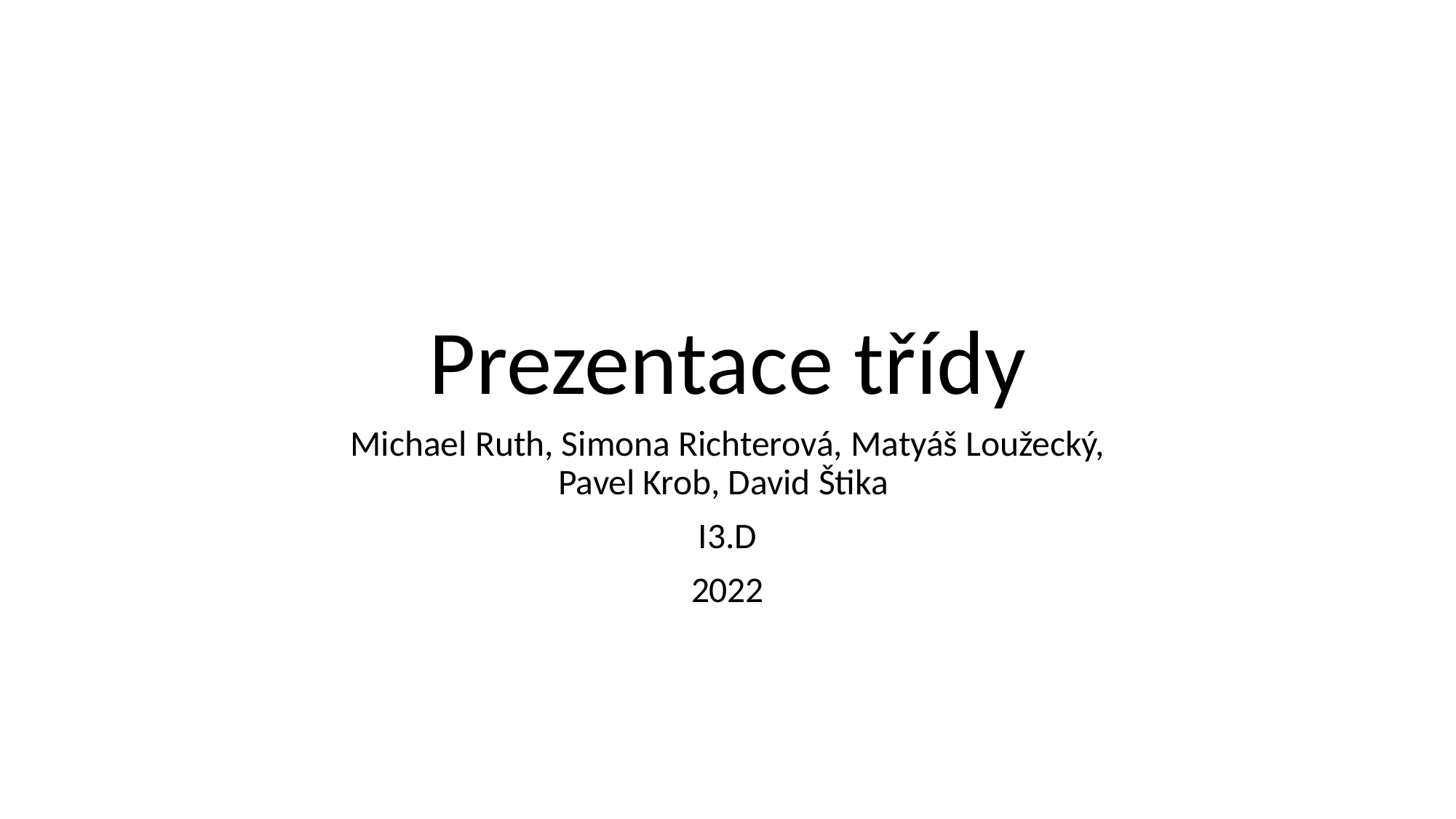

# Prezentace třídy
Michael Ruth, Simona Richterová, Matyáš Loužecký, Pavel Krob, David Štika
I3.D
2022